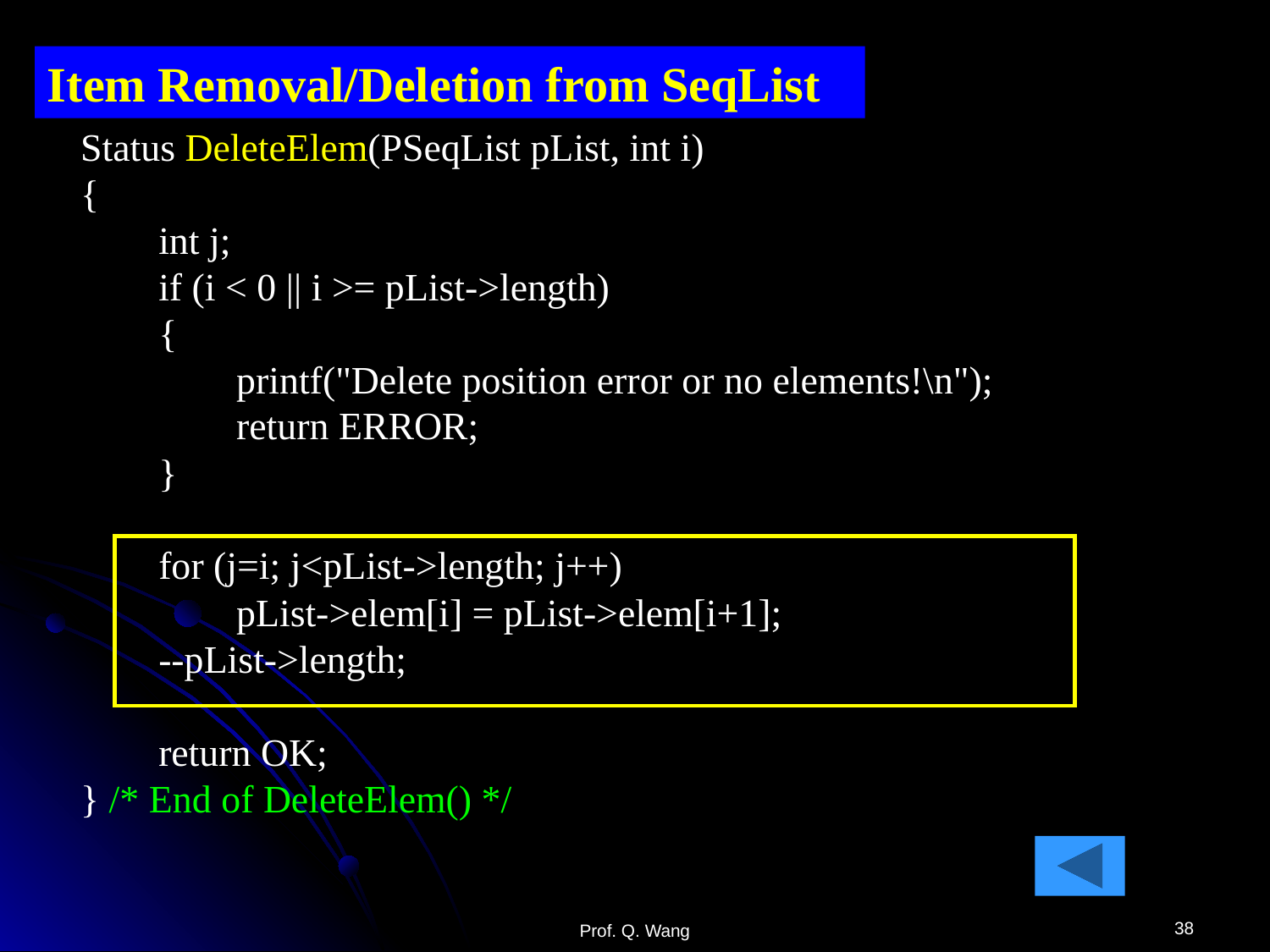

Item Removal/Deletion from SeqList
Status DeleteElem(PSeqList pList, int i)
{
        int j;
        if (i < 0 || i >= pList->length)
        {
                printf("Delete position error or no elements!\n");
                return ERROR;
        }

        for (j=i; j<pList->length; j++)
                pList->elem[i] = pList->elem[i+1];
        --pList->length;

        return OK;
} /* End of DeleteElem() */

38

Prof. Q. Wang